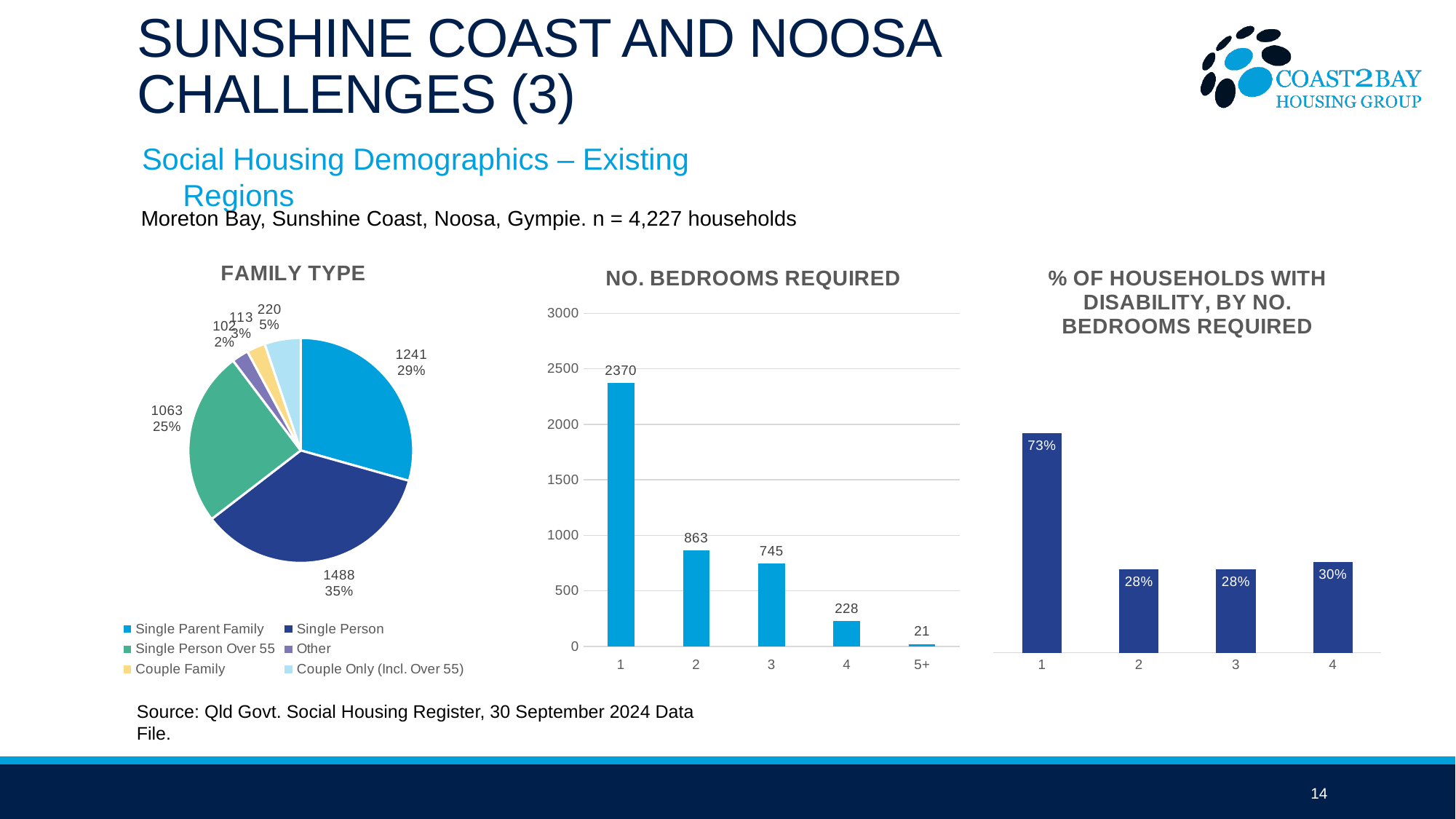

# Sunshine Coast and Noosa Challenges (3)
Social Housing Demographics – Existing Regions
Moreton Bay, Sunshine Coast, Noosa, Gympie. n = 4,227 households

### Chart: FAMILY TYPE

| Category |  |
|---|---|
| Single Parent Family  | 1241.0 |
| Single Person  | 1488.0 |
| Single Person Over 55 | 1063.0 |
| Other  | 102.0 |
| Couple Family  | 113.0 |
| Couple Only (Incl. Over 55) | 220.0 |

### Chart: % OF HOUSEHOLDS WITH DISABILITY, BY NO. BEDROOMS REQUIRED

| Category | Yes  |
|---|---|
| 1 | 0.73094688221709 |
| 2 | 0.27705627705627706 |
| 3 | 0.27705627705627706 |
| 4 | 0.30158730158730157 |

### Chart: NO. BEDROOMS REQUIRED

| Category | Count  |
|---|---|
| 1 | 2370.0 |
| 2 | 863.0 |
| 3 | 745.0 |
| 4 | 228.0 |
| 5+ | 21.0 |
Source: Qld Govt. Social Housing Register, 30 September 2024 Data File.
14